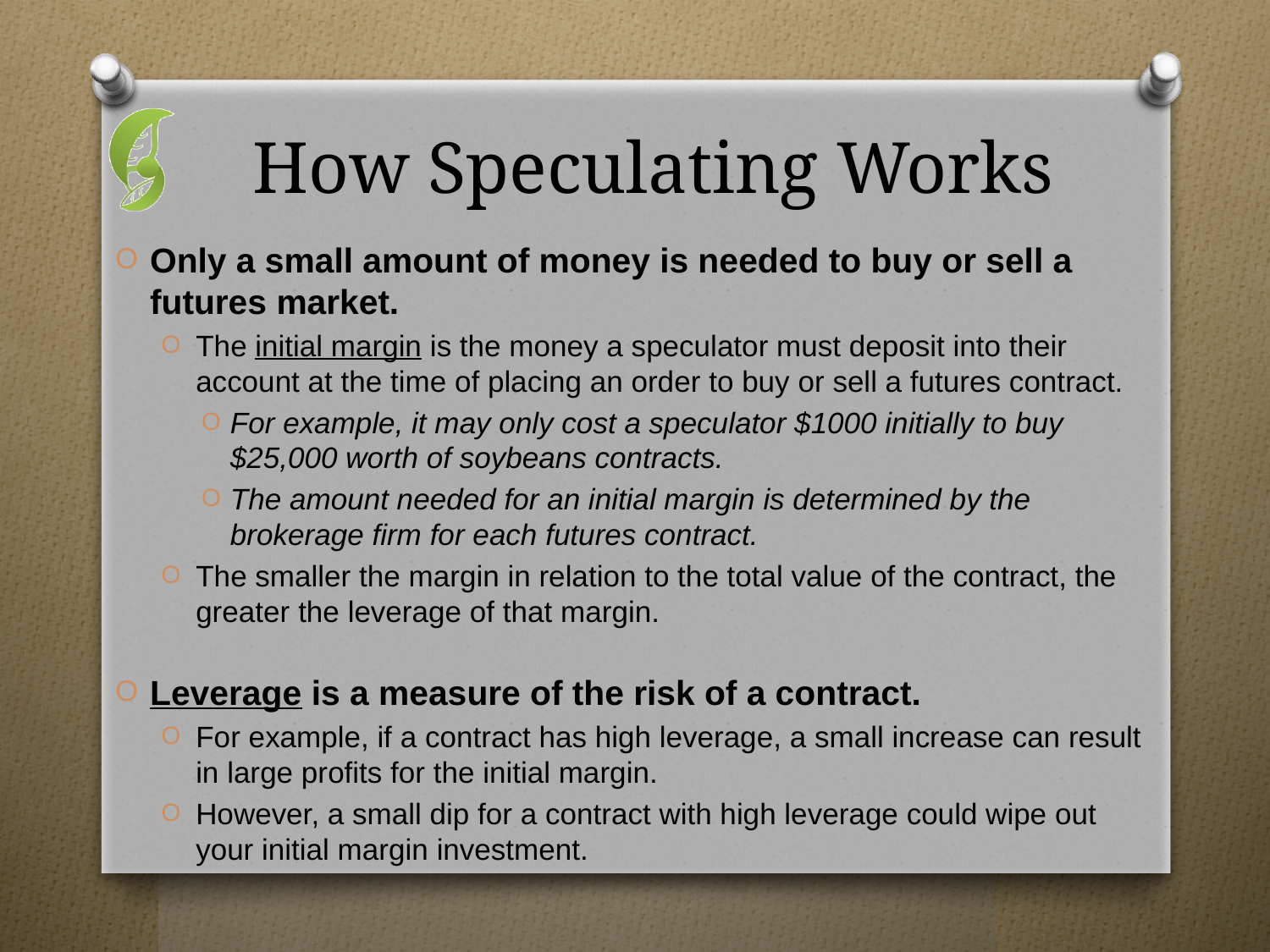

# How Speculating Works
Only a small amount of money is needed to buy or sell a futures market.
The initial margin is the money a speculator must deposit into their account at the time of placing an order to buy or sell a futures contract.
For example, it may only cost a speculator $1000 initially to buy $25,000 worth of soybeans contracts.
The amount needed for an initial margin is determined by the brokerage firm for each futures contract.
The smaller the margin in relation to the total value of the contract, the greater the leverage of that margin.
Leverage is a measure of the risk of a contract.
For example, if a contract has high leverage, a small increase can result in large profits for the initial margin.
However, a small dip for a contract with high leverage could wipe out your initial margin investment.